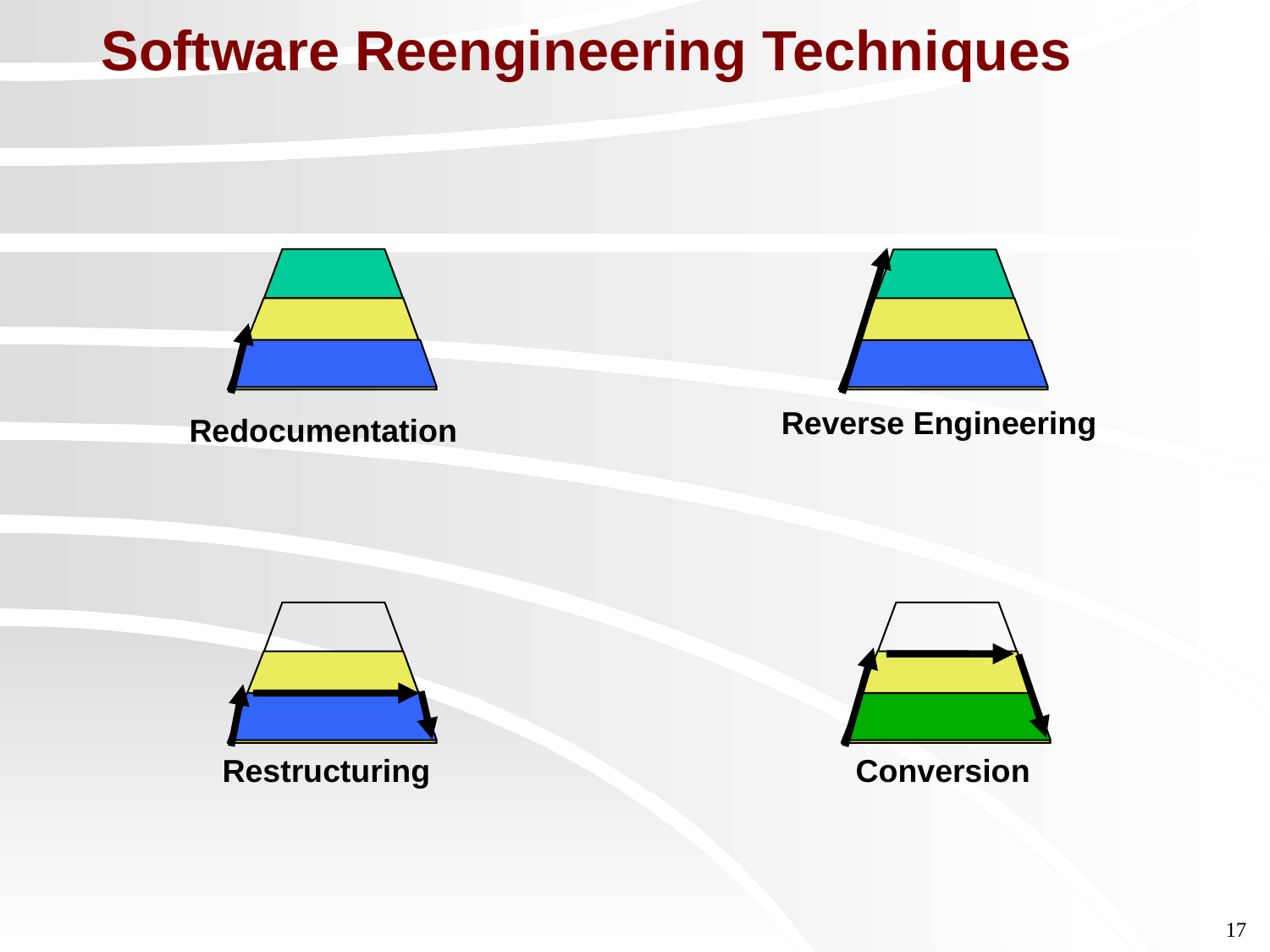

# Software Reengineering Techniques

Reverse Engineering

Redocumentation

Restructuring

Conversion
17